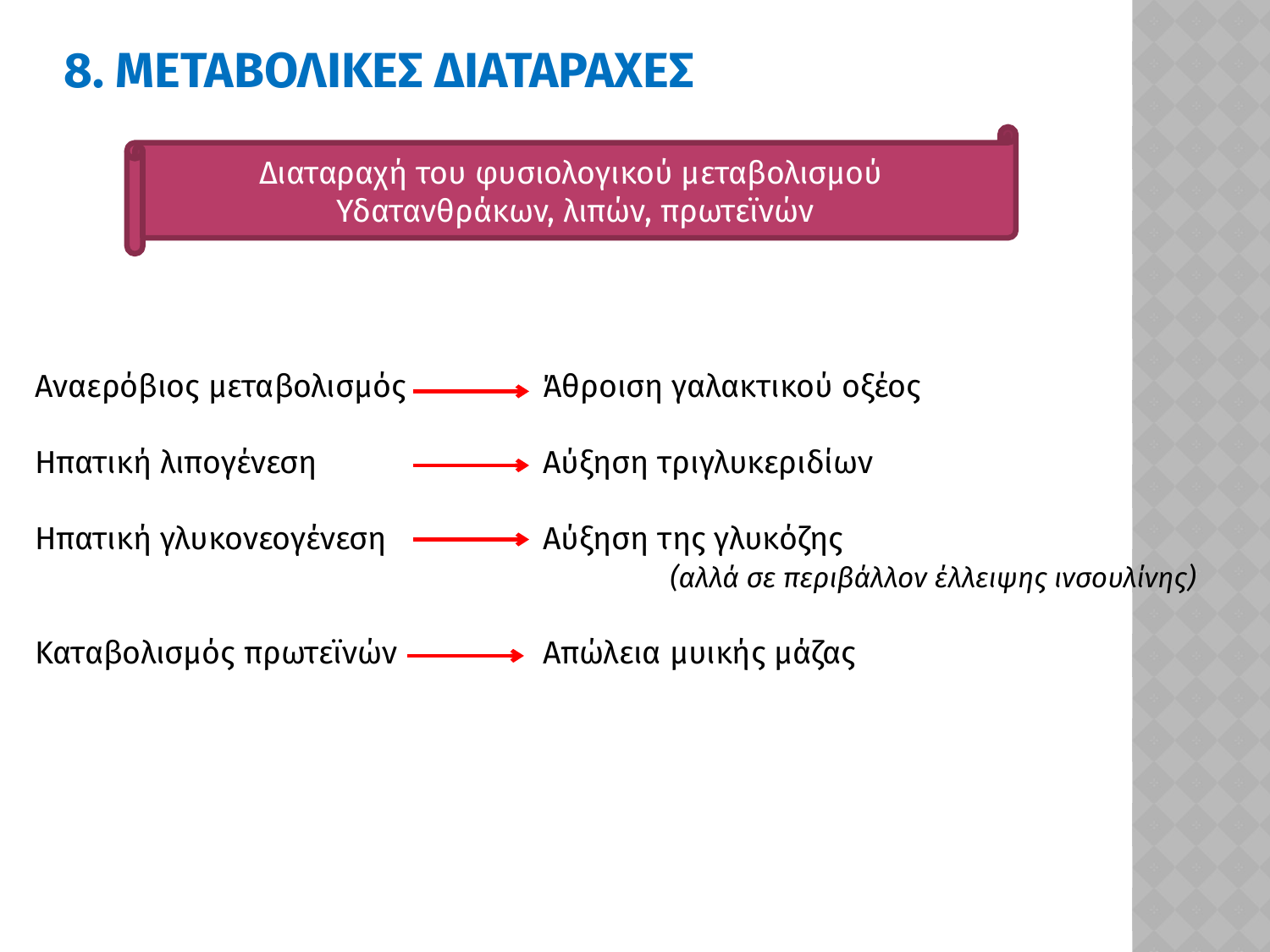

8. ΜΕΤΑΒΟΛΙΚΕΣ ΔΙΑΤΑΡΑΧΕΣ
Διαταραχή του φυσιολογικού μεταβολισμού
Υδατανθράκων, λιπών, πρωτεϊνών
Αναερόβιος μεταβολισμός		Άθροιση γαλακτικού οξέος

Ηπατική λιπογένεση		Αύξηση τριγλυκεριδίων

Ηπατική γλυκονεογένεση		Αύξηση της γλυκόζης
					(αλλά σε περιβάλλον έλλειψης ινσουλίνης)

Καταβολισμός πρωτεϊνών		Απώλεια μυικής μάζας